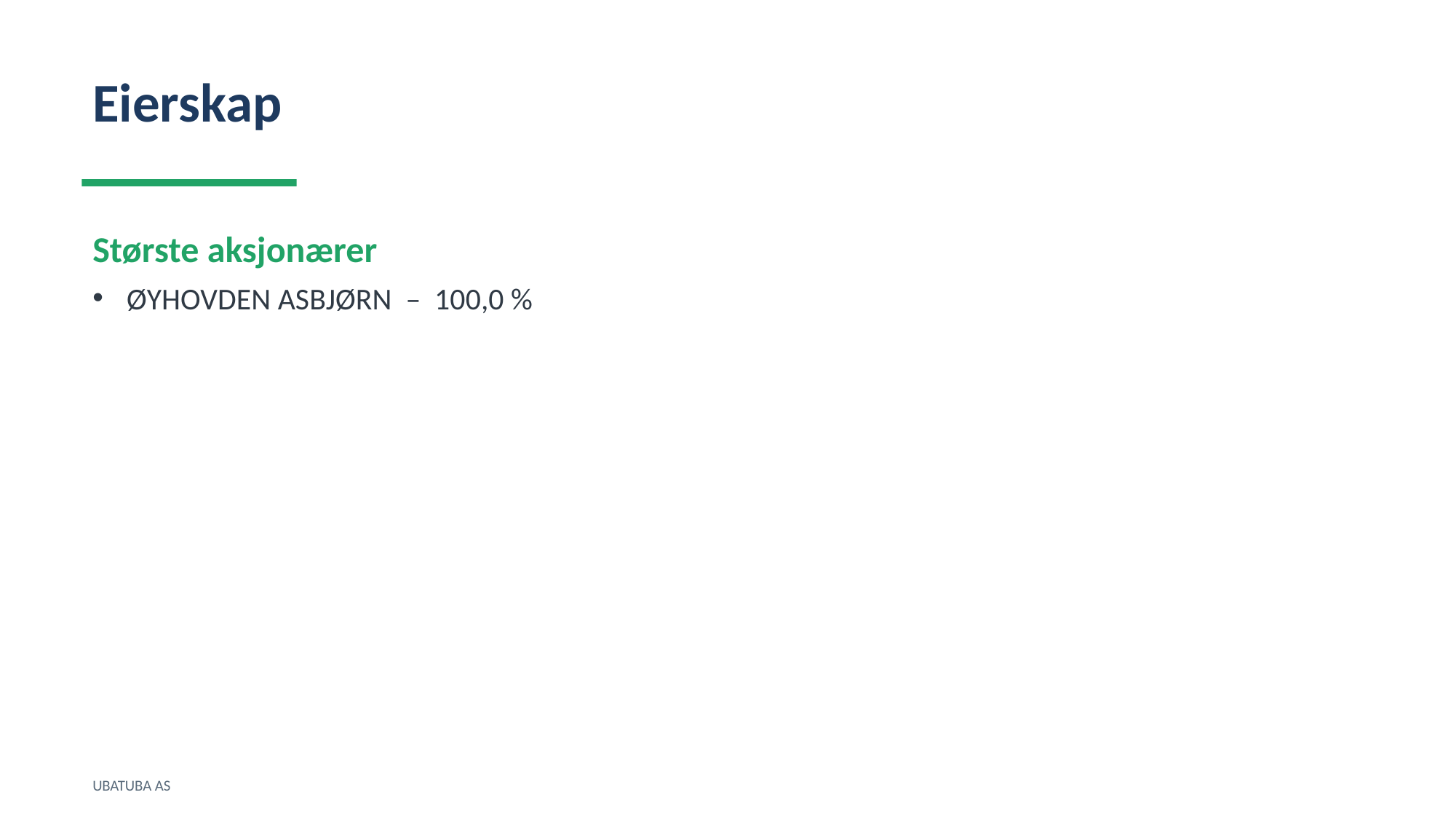

Eierskap

Største aksjonærer
ØYHOVDEN ASBJØRN  –  100,0 %
UBATUBA AS